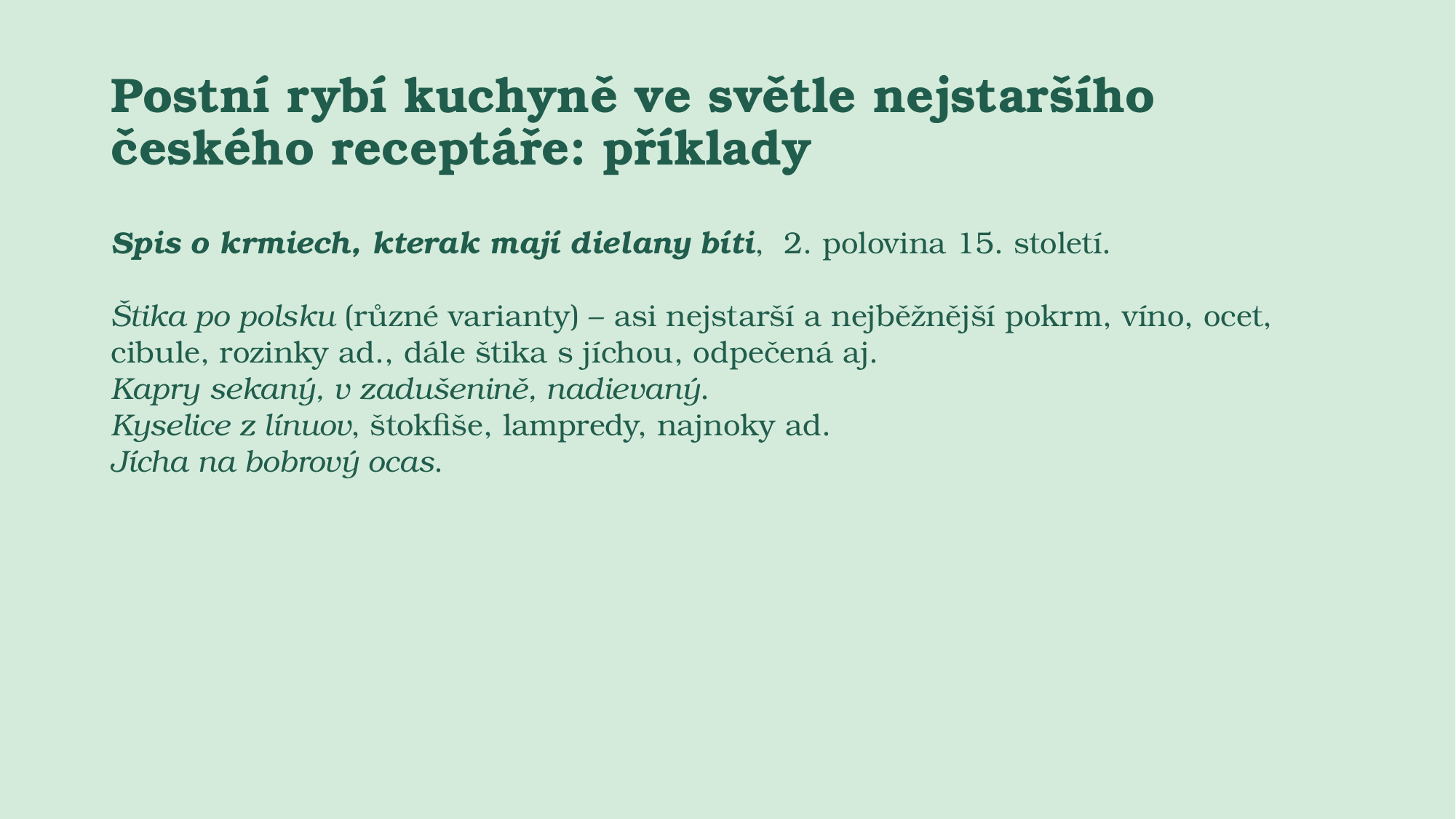

# Postní rybí kuchyně ve světle nejstaršího českého receptáře: příklady
Spis o krmiech, kterak mají dielany bíti,  2. polovina 15. století.

Štika po polsku (různé varianty) – asi nejstarší a nejběžnější pokrm, víno, ocet, cibule, rozinky ad., dále štika s jíchou, odpečená aj.
Kapry sekaný, v zadušenině, nadievaný.
Kyselice z línuov, štokfiše, lampredy, najnoky ad.
Jícha na bobrový ocas.